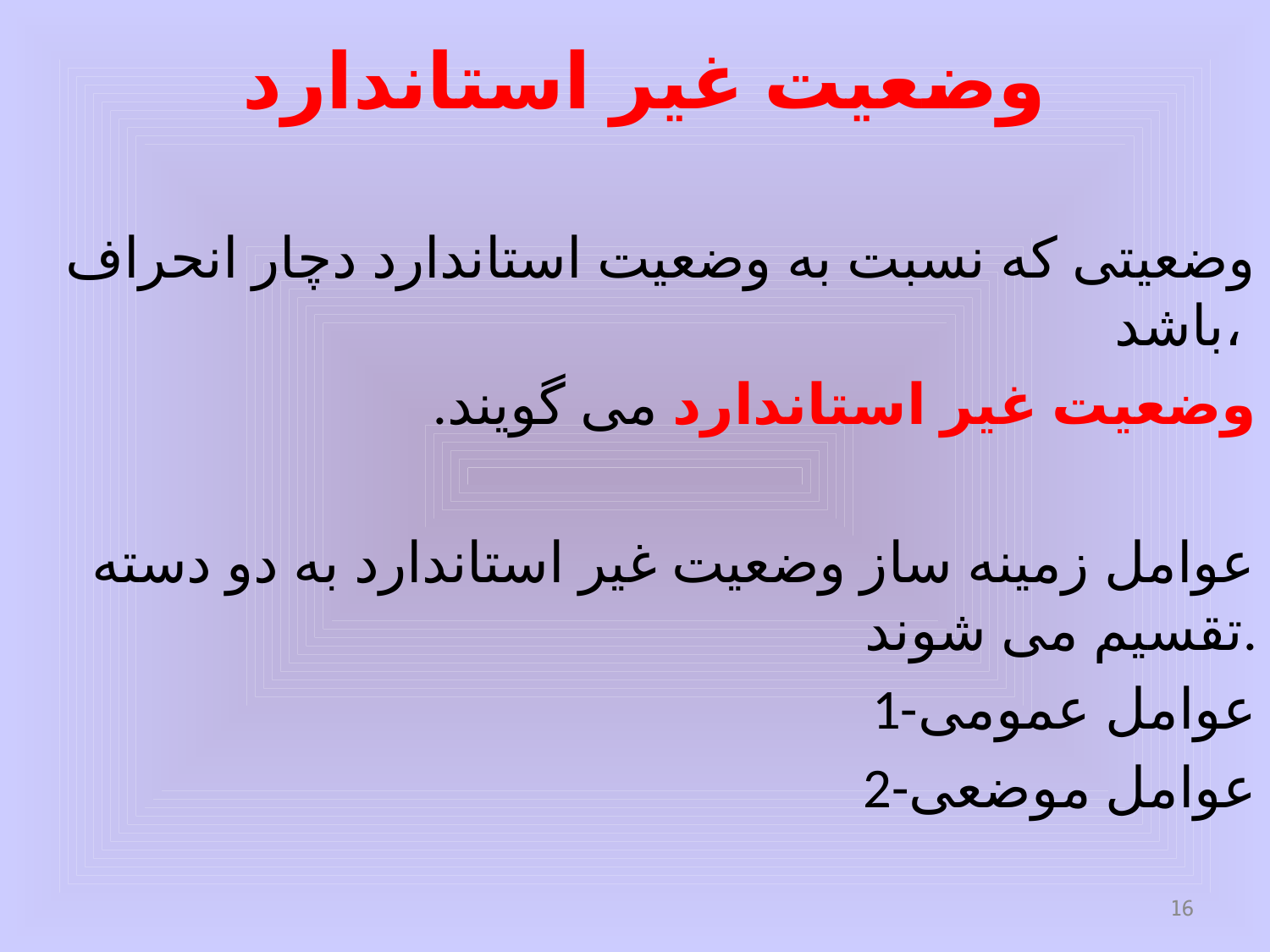

# وضعیت غیر استاندارد

وضعیتی که نسبت به وضعیت استاندارد دچار انحراف باشد،
.وضعیت غیر استاندارد می گویند

عوامل زمینه ساز وضعیت غیر استاندارد به دو دسته تقسیم می شوند.
1-عوامل عمومی
2-عوامل موضعی
16